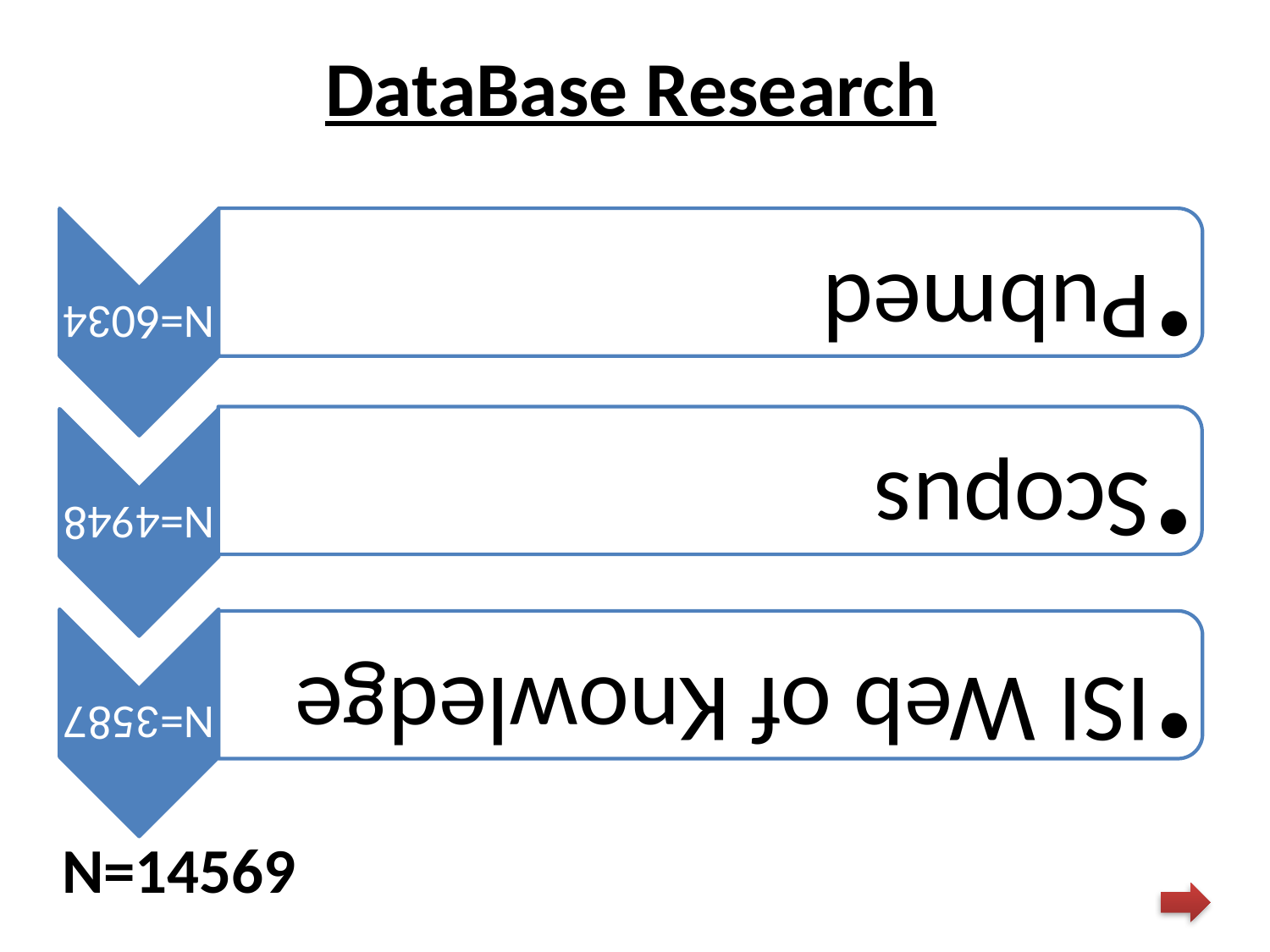

# DataBase Research
N=6034
Pubmed
N=4948
Scopus
N=3587
ISI Web of Knowledge
N=14569